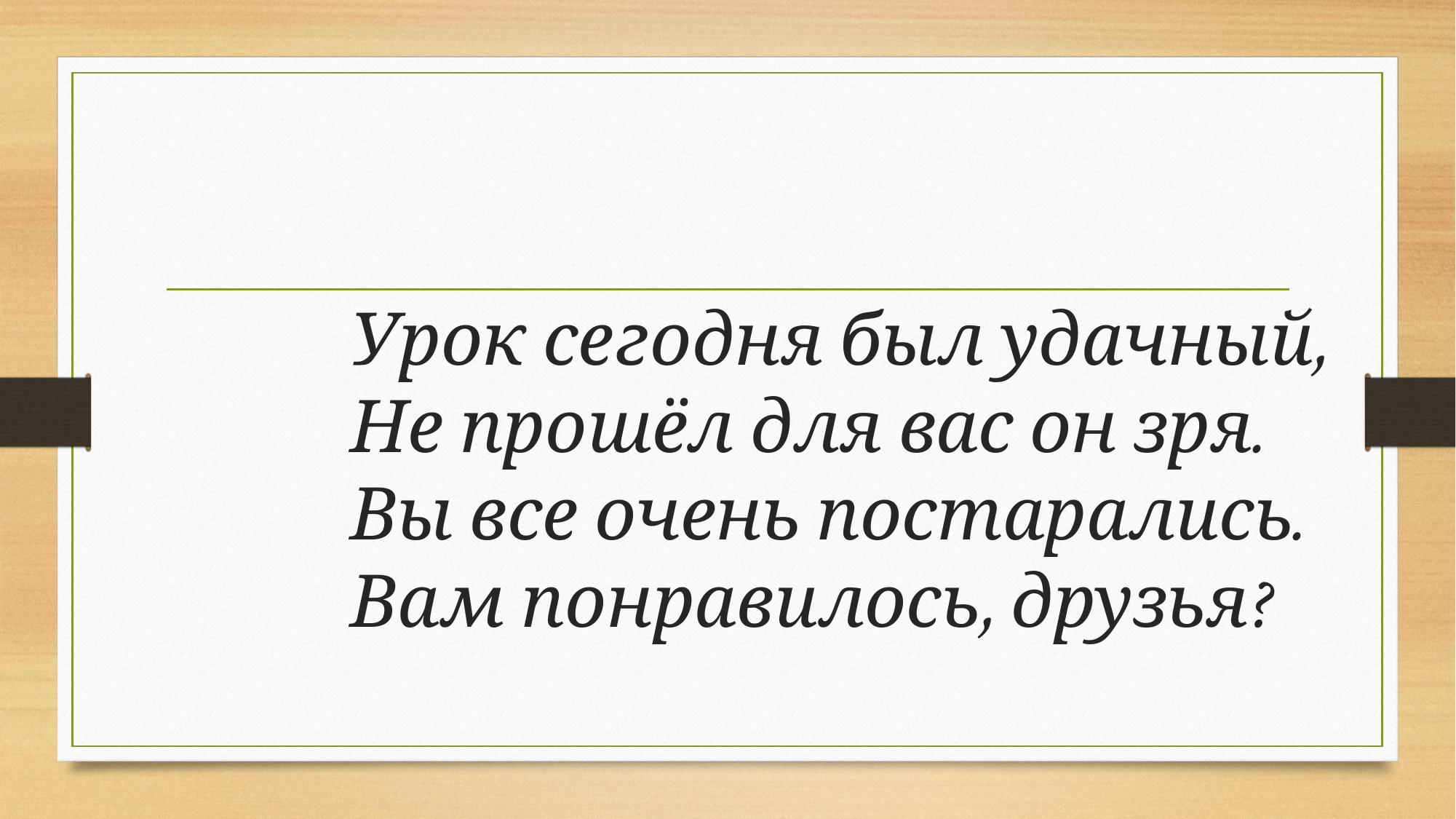

#
Урок сегодня был удачный,
Не прошёл для вас он зря.
Вы все очень постарались.
Вам понравилось, друзья?